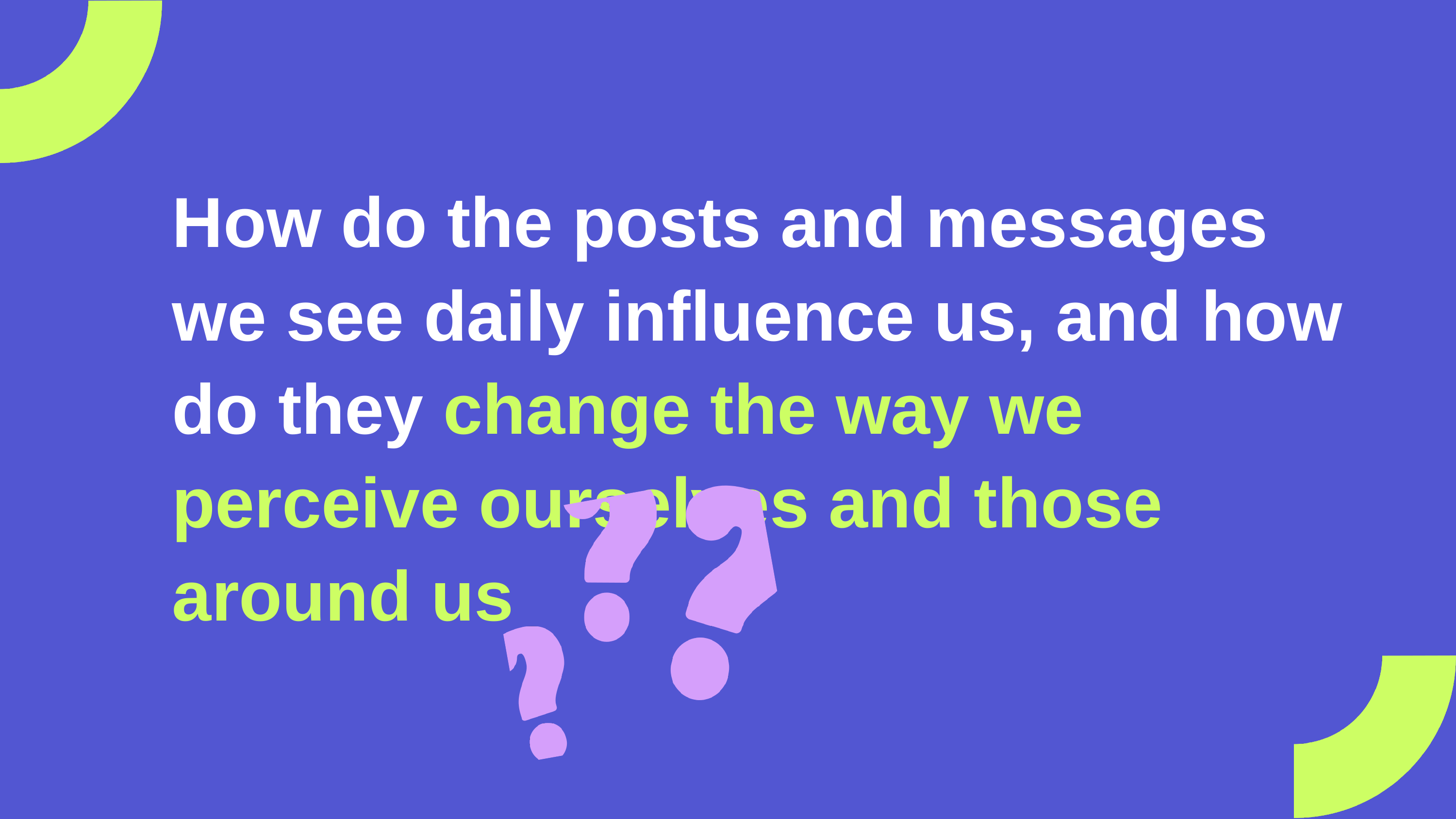

How do the posts and messages we see daily influence us, and how do they change the way we perceive ourselves and those around us